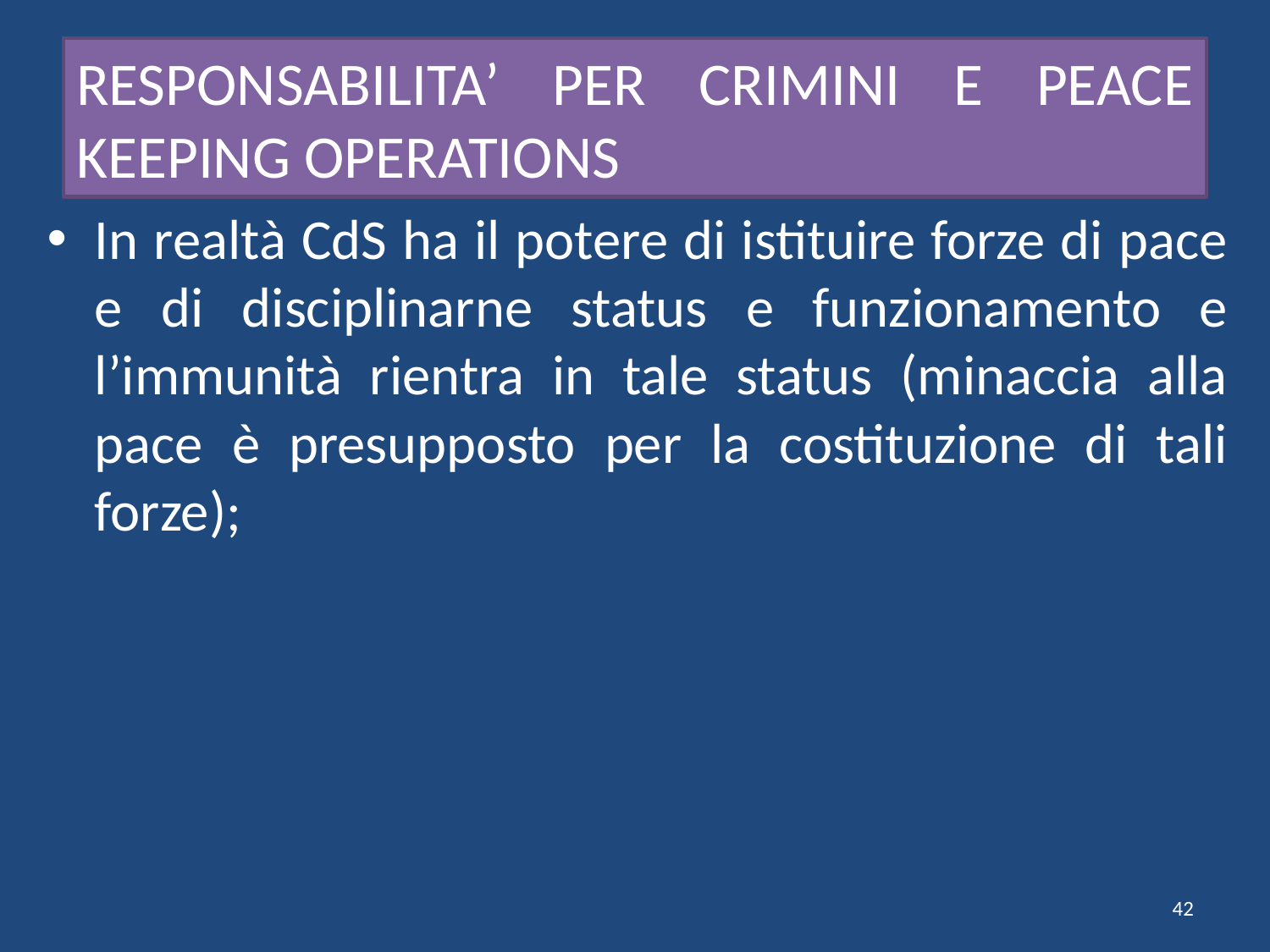

# RESPONSABILITA’ PER CRIMINI E PEACE KEEPING OPERATIONS
In realtà CdS ha il potere di istituire forze di pace e di disciplinarne status e funzionamento e l’immunità rientra in tale status (minaccia alla pace è presupposto per la costituzione di tali forze);
42